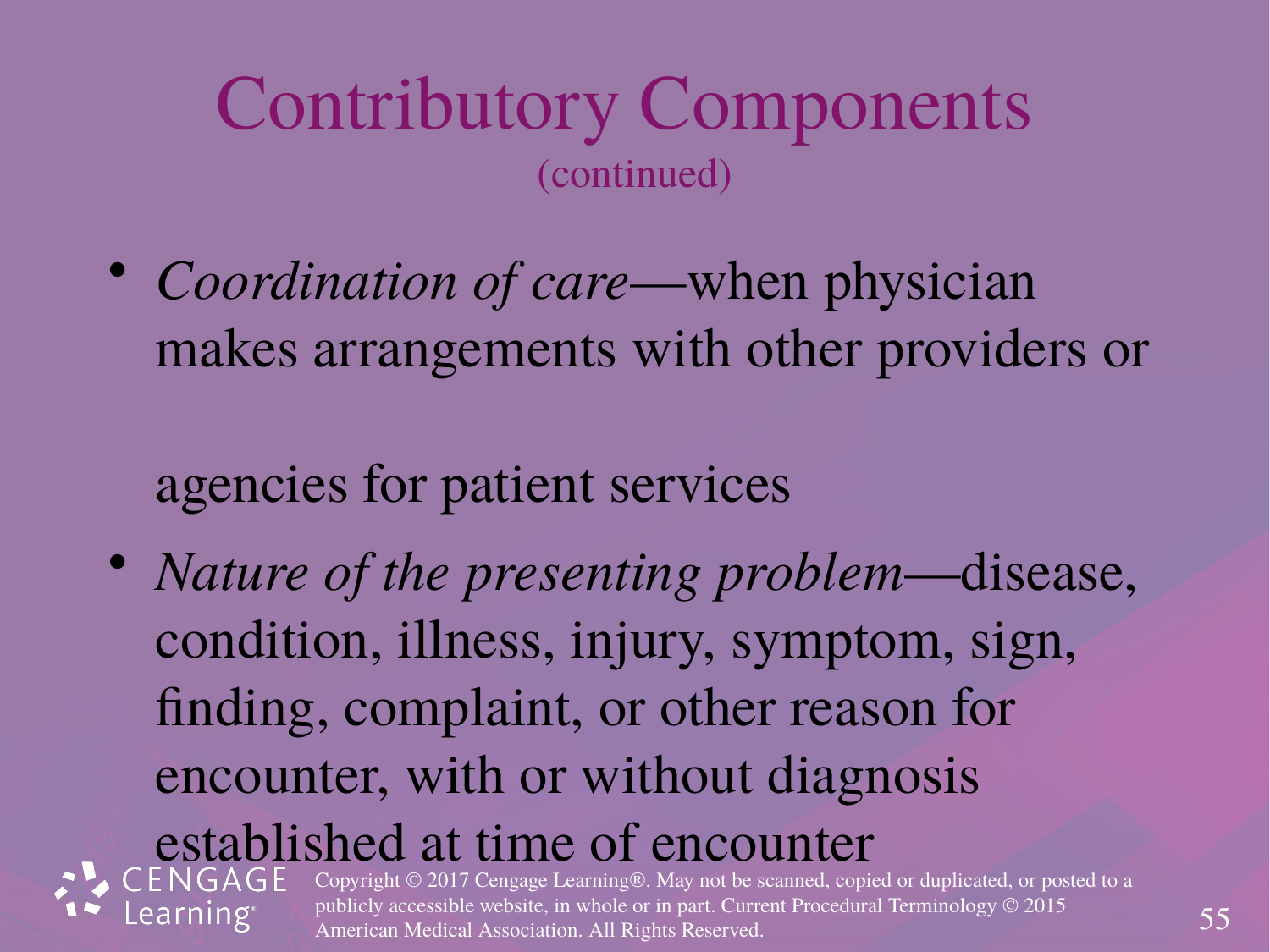

# Contributory Components (continued)
Coordination of care—when physician
makes arrangements with other providers or
agencies for patient services
Nature of the presenting problem—disease,
condition, illness, injury, symptom, sign,
finding, complaint, or other reason for
encounter, with or without diagnosis
established at time of encounter